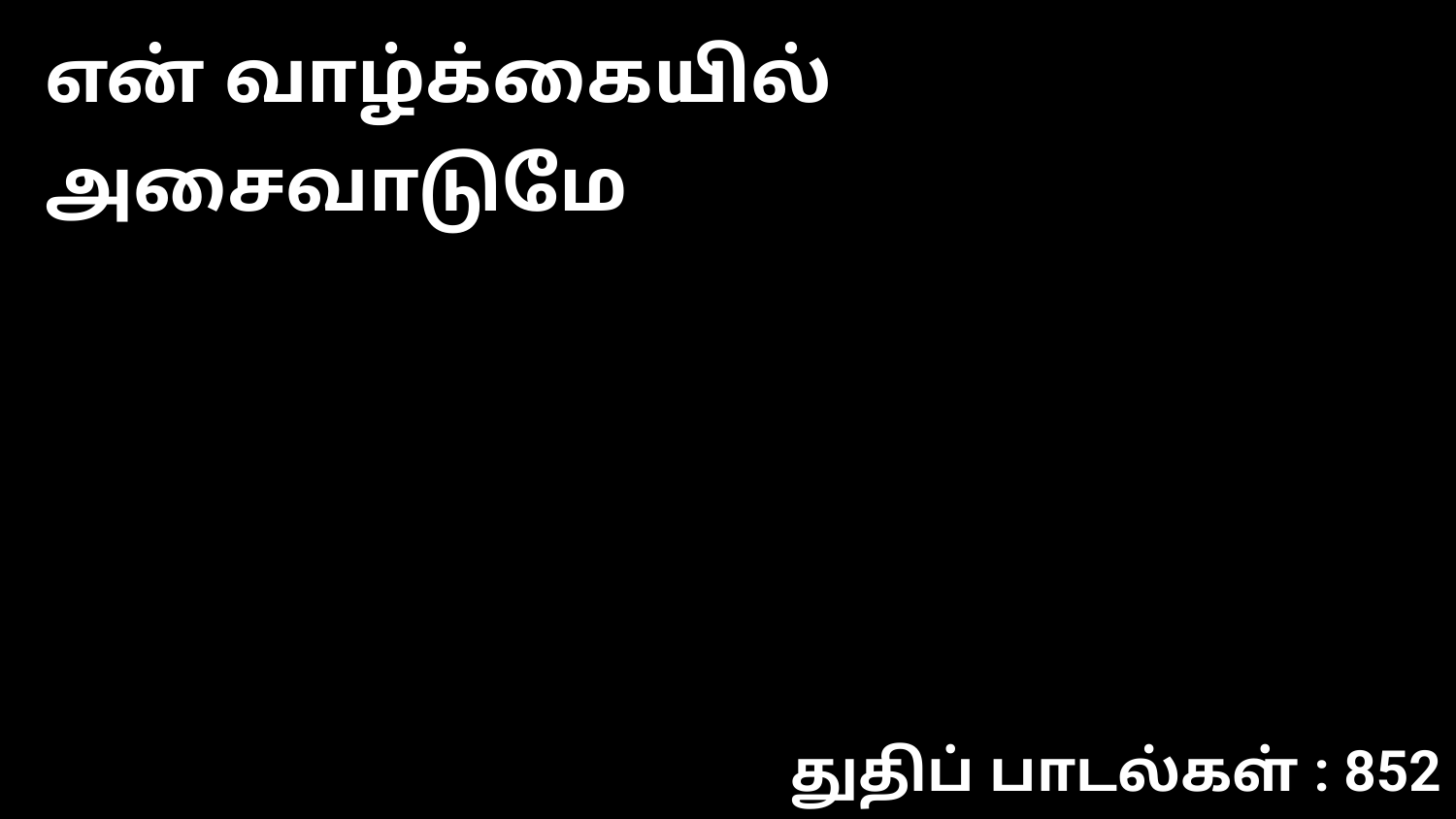

என் வாழ்க்கையில் அசைவாடுமே
துதிப் பாடல்கள் : 852